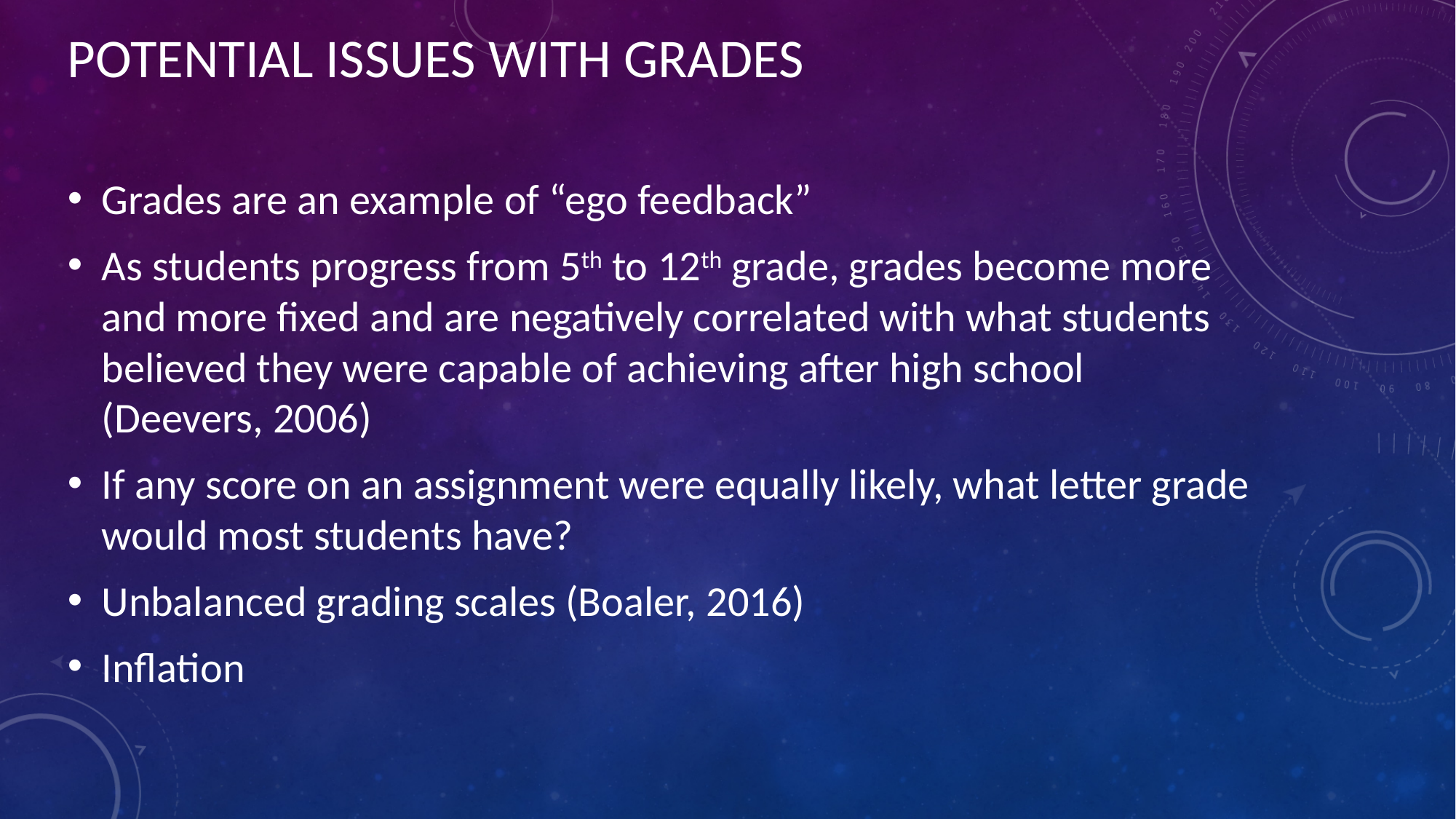

# Potential issues with grades
Grades are an example of “ego feedback”
As students progress from 5th to 12th grade, grades become more and more fixed and are negatively correlated with what students believed they were capable of achieving after high school (Deevers, 2006)
If any score on an assignment were equally likely, what letter grade would most students have?
Unbalanced grading scales (Boaler, 2016)
Inflation